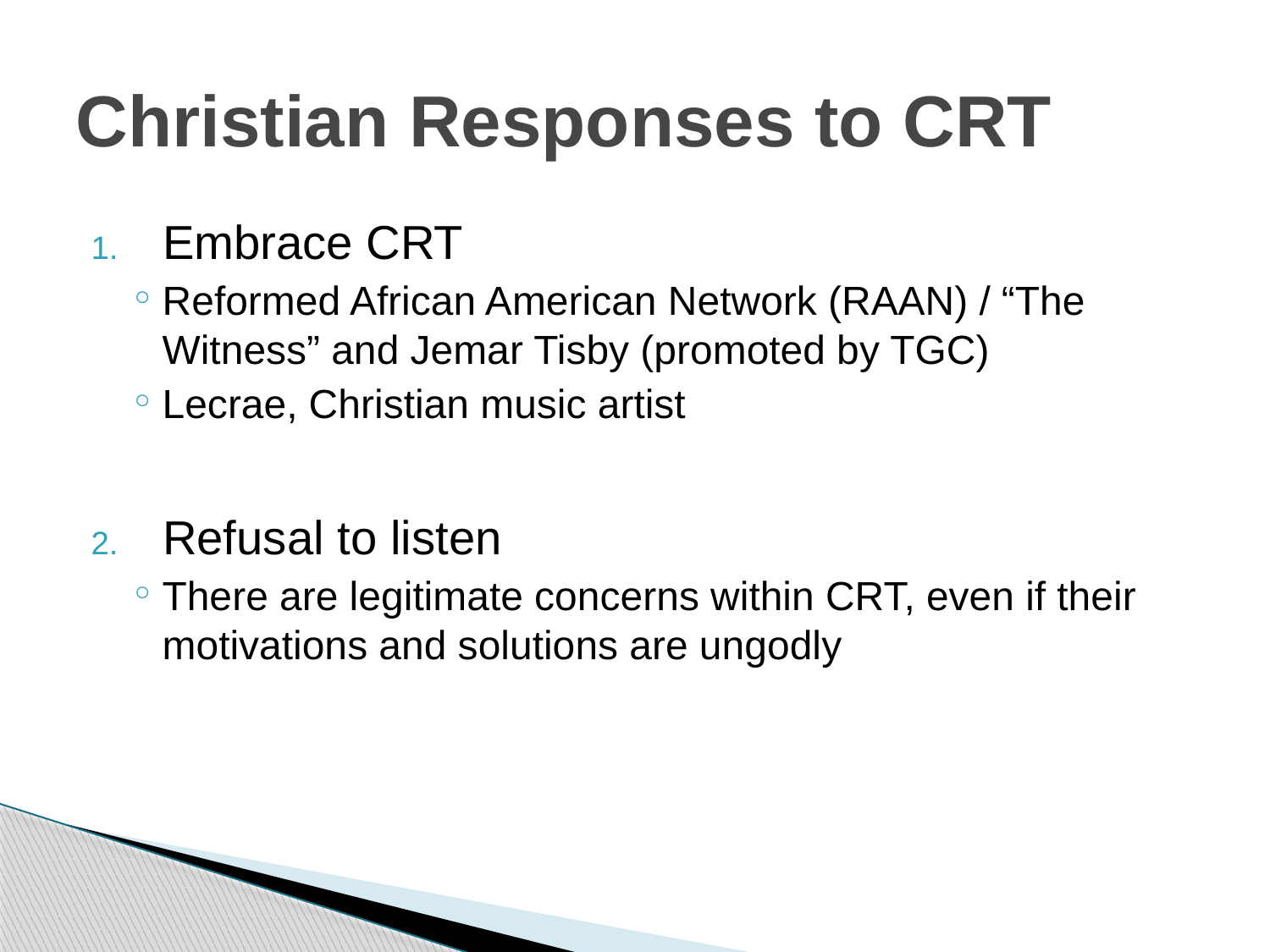

# Christian Responses to CRT
Embrace CRT
Reformed African American Network (RAAN) / “The Witness” and Jemar Tisby (promoted by TGC)
Lecrae, Christian music artist

Refusal to listen
There are legitimate concerns within CRT, even if their motivations and solutions are ungodly